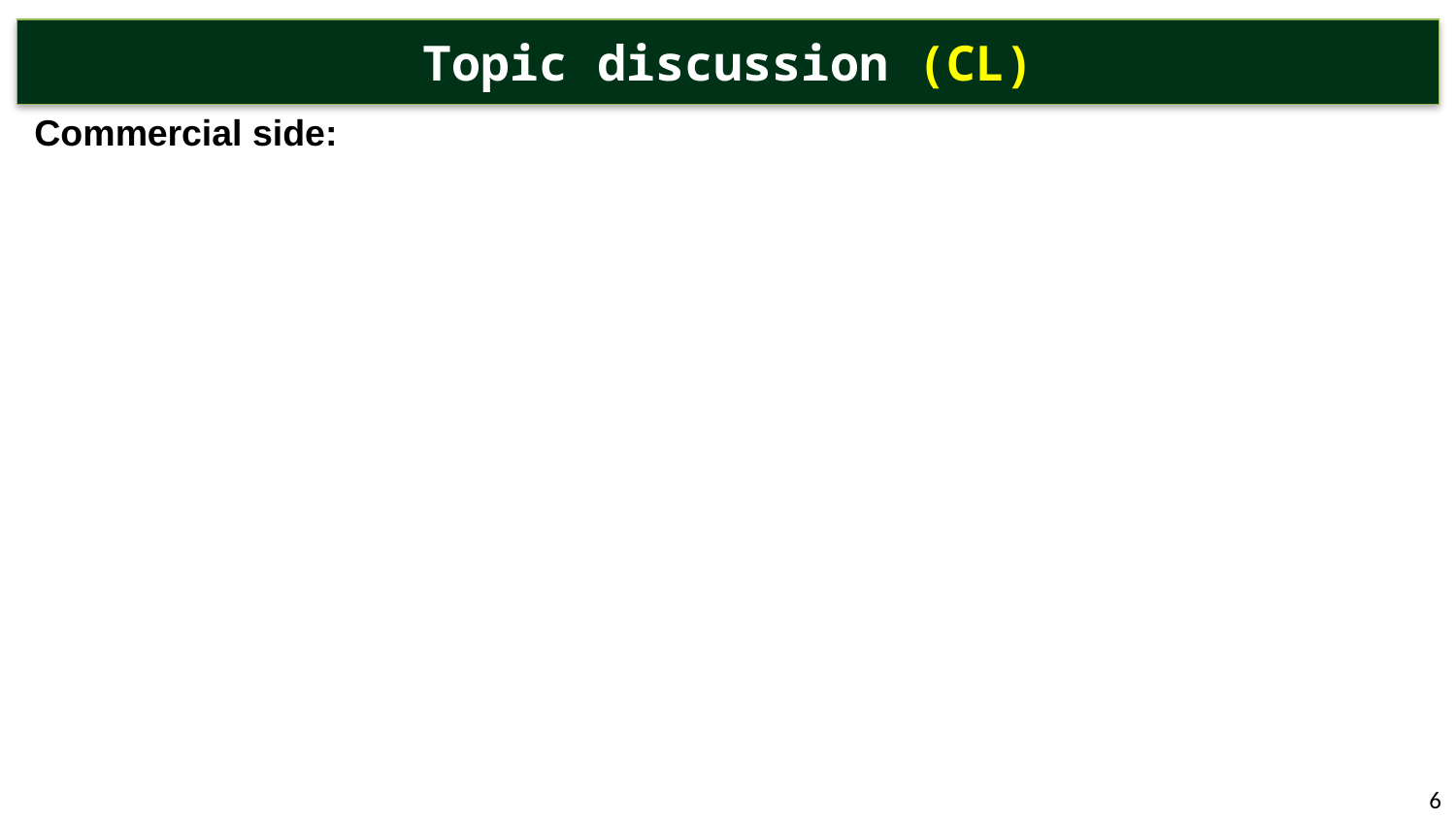

# Topic discussion (CL)
Commercial side:
6